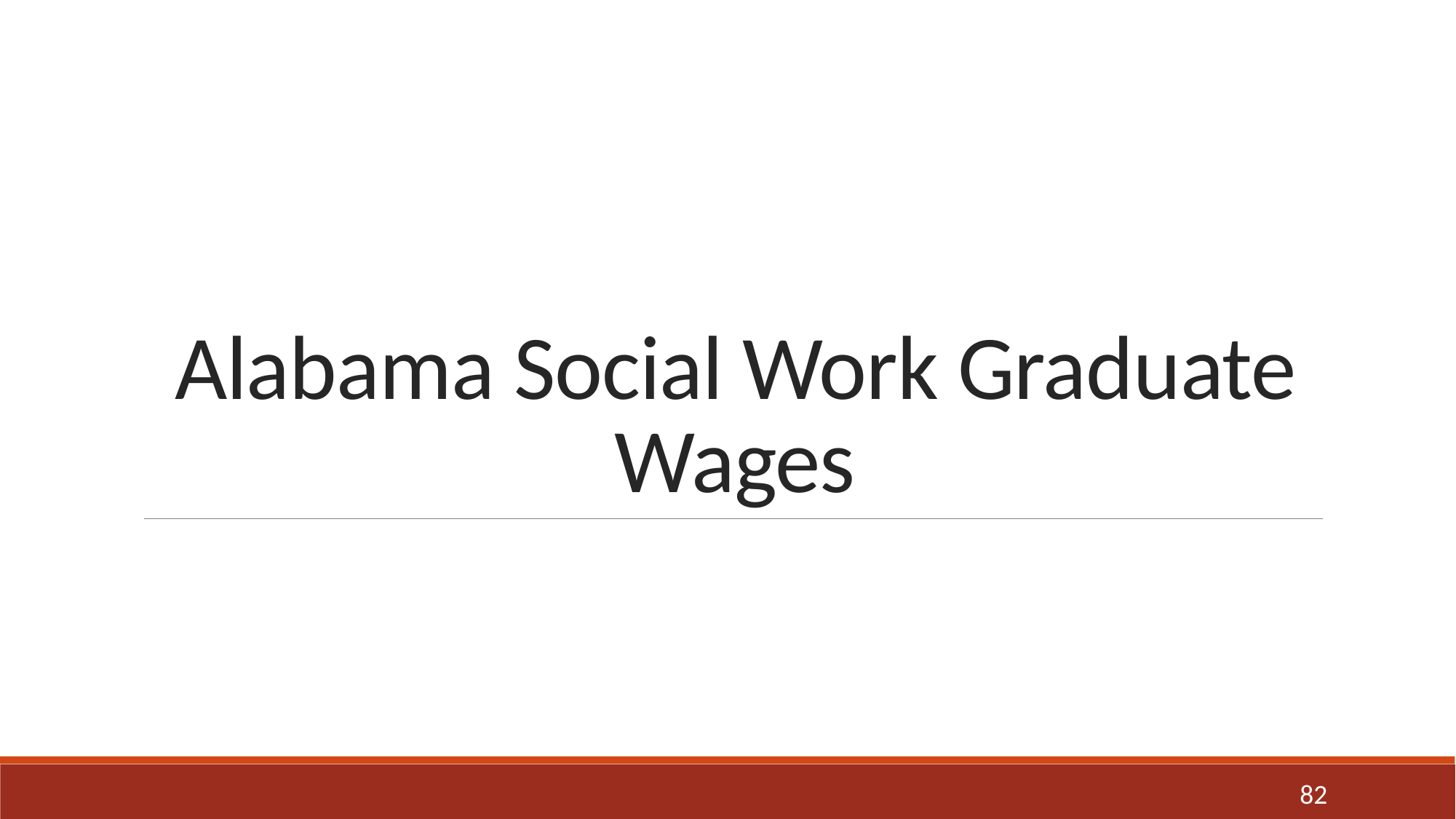

# Alabama Social Work Graduate Wages
82